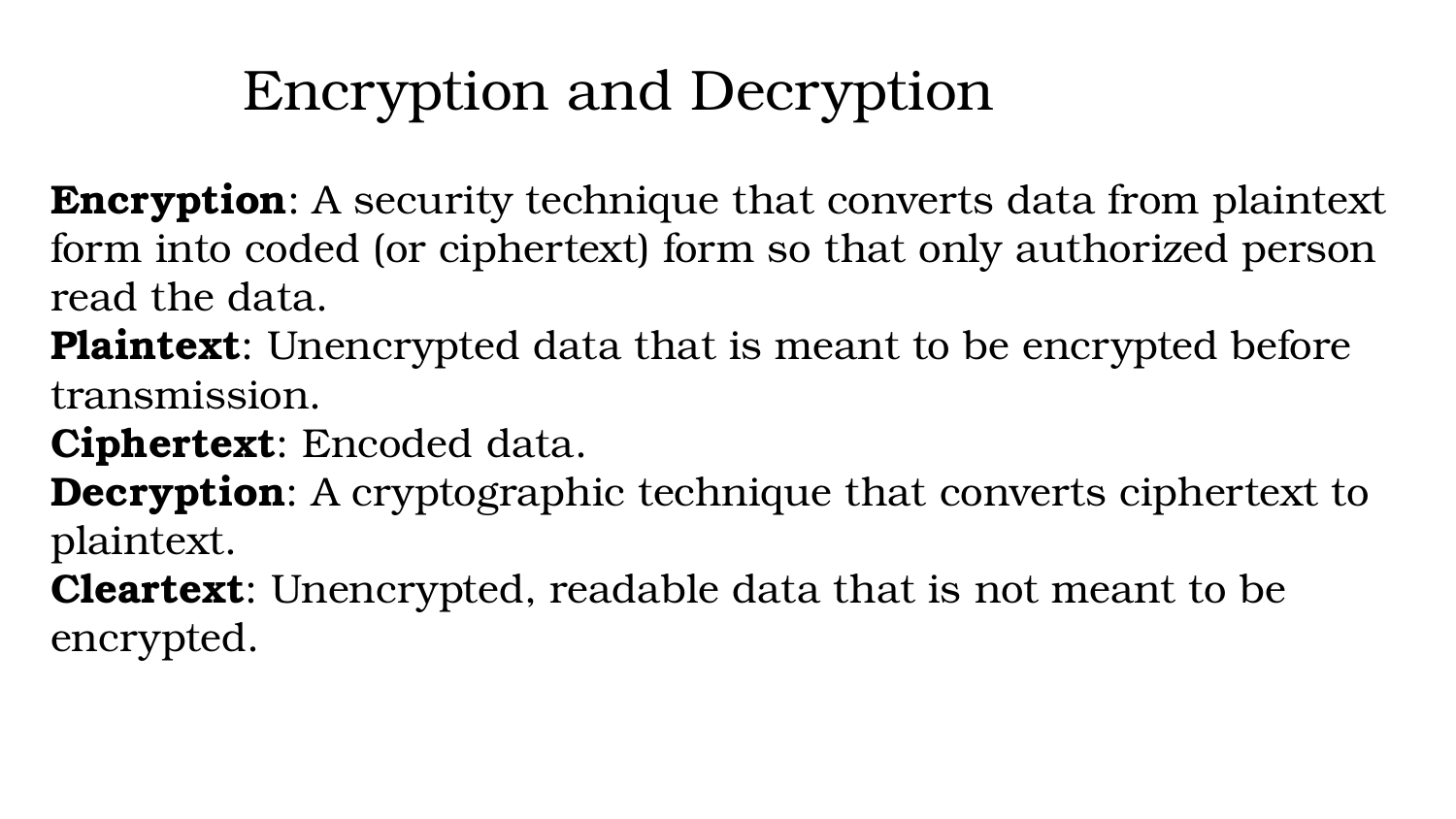

Encryption and Decryption
Encryption: A security technique that converts data from plaintext form into coded (or ciphertext) form so that only authorized person read the data.
Plaintext: Unencrypted data that is meant to be encrypted before transmission.
Ciphertext: Encoded data.
Decryption: A cryptographic technique that converts ciphertext to plaintext.
Cleartext: Unencrypted, readable data that is not meant to be encrypted.